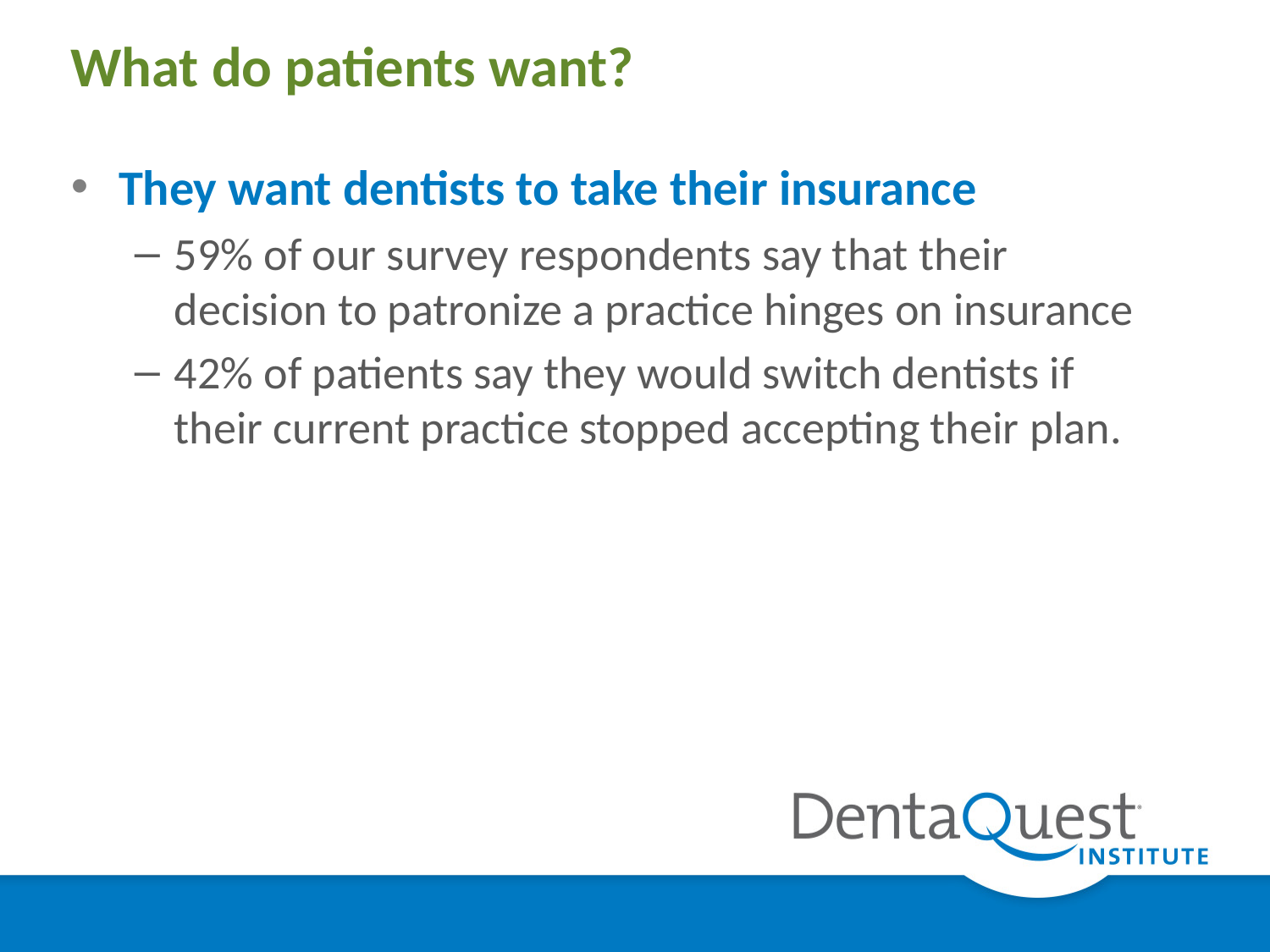

# What do patients want?
They want dentists to take their insurance
59% of our survey respondents say that their decision to patronize a practice hinges on insurance
42% of patients say they would switch dentists if their current practice stopped accepting their plan.